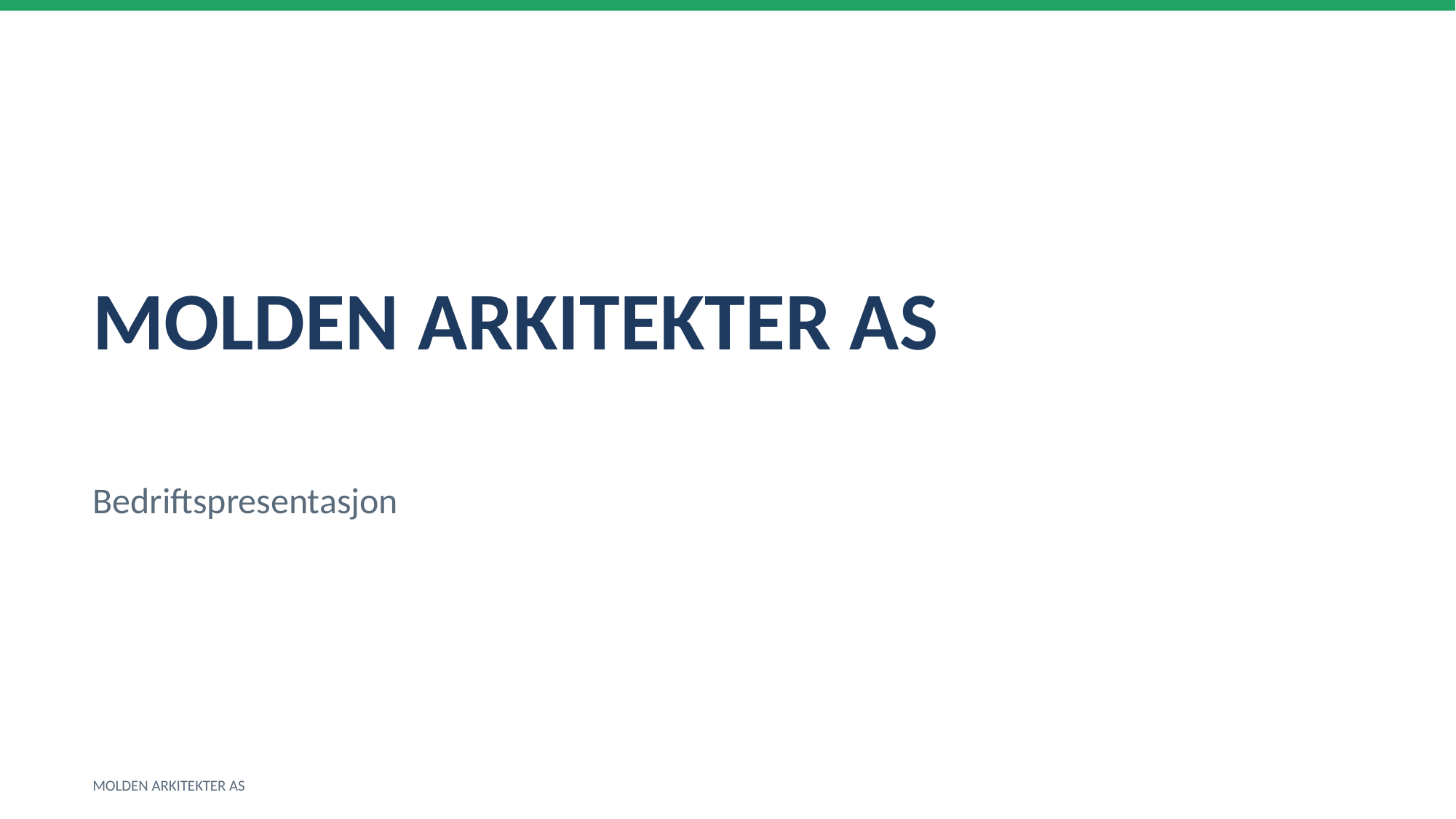

MOLDEN ARKITEKTER AS
Bedriftspresentasjon
MOLDEN ARKITEKTER AS